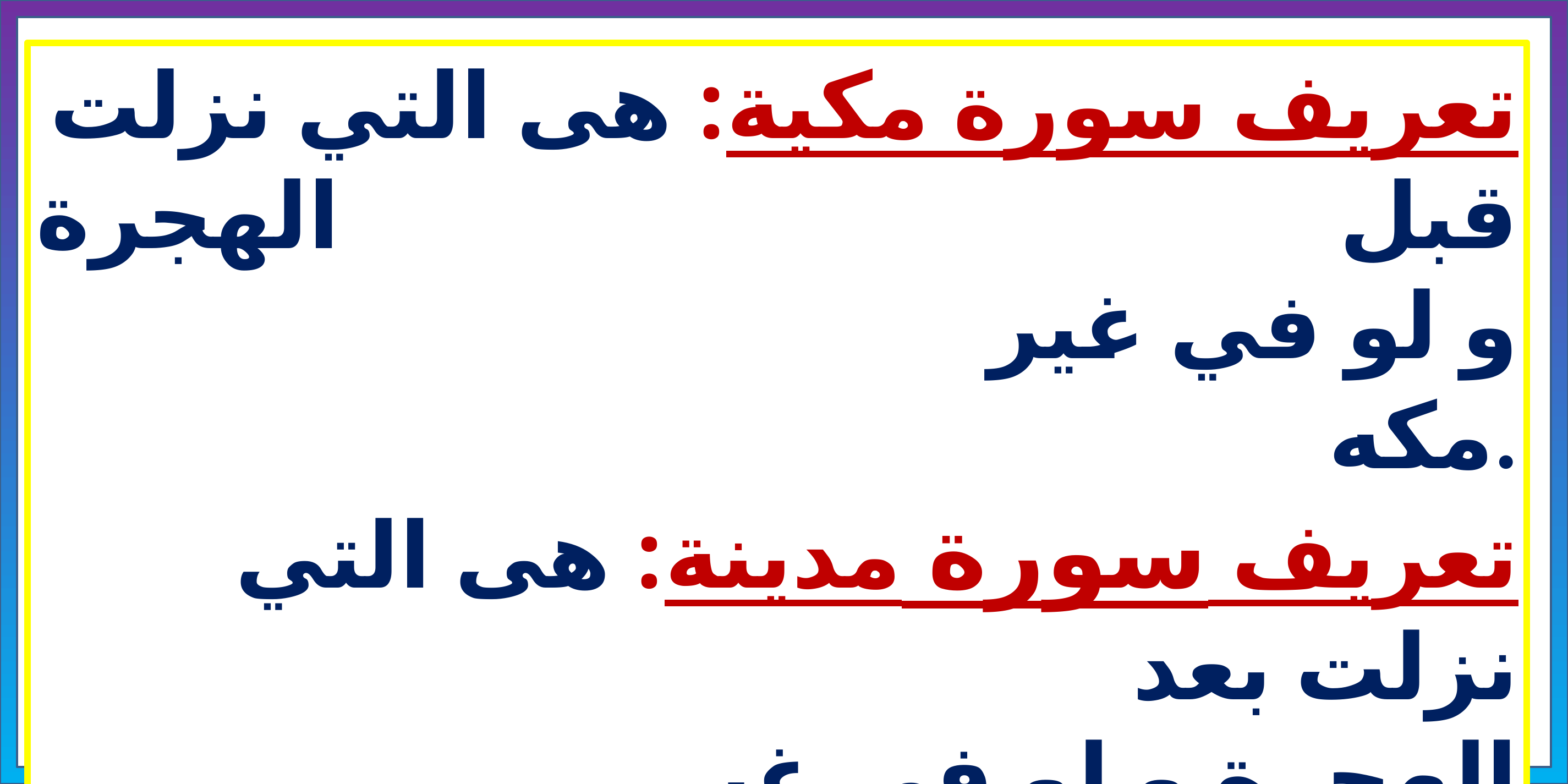

تعريف سورة مكية: هى التي نزلت قبل                                          الهجرة و لو في غير                                      مكه.
تعريف سورة مدينة: هى التي نزلت بعد                                          الهجرة و لو في غير                                       مدينة .